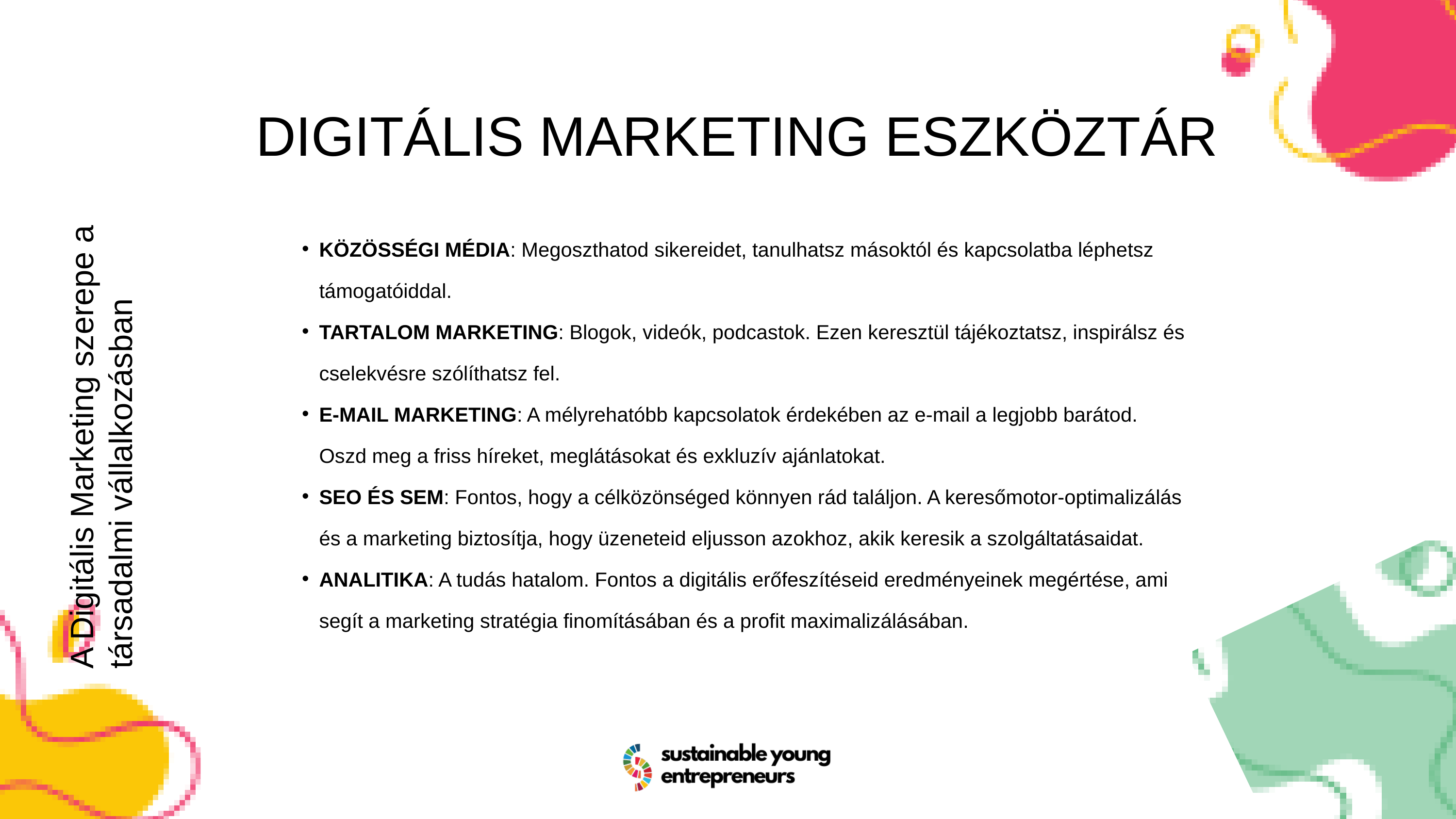

DIGITÁLIS MARKETING ESZKÖZTÁR
KÖZÖSSÉGI MÉDIA: Megoszthatod sikereidet, tanulhatsz másoktól és kapcsolatba léphetsz támogatóiddal.
TARTALOM MARKETING: Blogok, videók, podcastok. Ezen keresztül tájékoztatsz, inspirálsz és cselekvésre szólíthatsz fel.
E-MAIL MARKETING: A mélyrehatóbb kapcsolatok érdekében az e-mail a legjobb barátod. Oszd meg a friss híreket, meglátásokat és exkluzív ajánlatokat.
SEO ÉS SEM: Fontos, hogy a célközönséged könnyen rád találjon. A keresőmotor-optimalizálás és a marketing biztosítja, hogy üzeneteid eljusson azokhoz, akik keresik a szolgáltatásaidat.
ANALITIKA: A tudás hatalom. Fontos a digitális erőfeszítéseid eredményeinek megértése, ami segít a marketing stratégia finomításában és a profit maximalizálásában.
A Digitális Marketing szerepe a társadalmi vállalkozásban